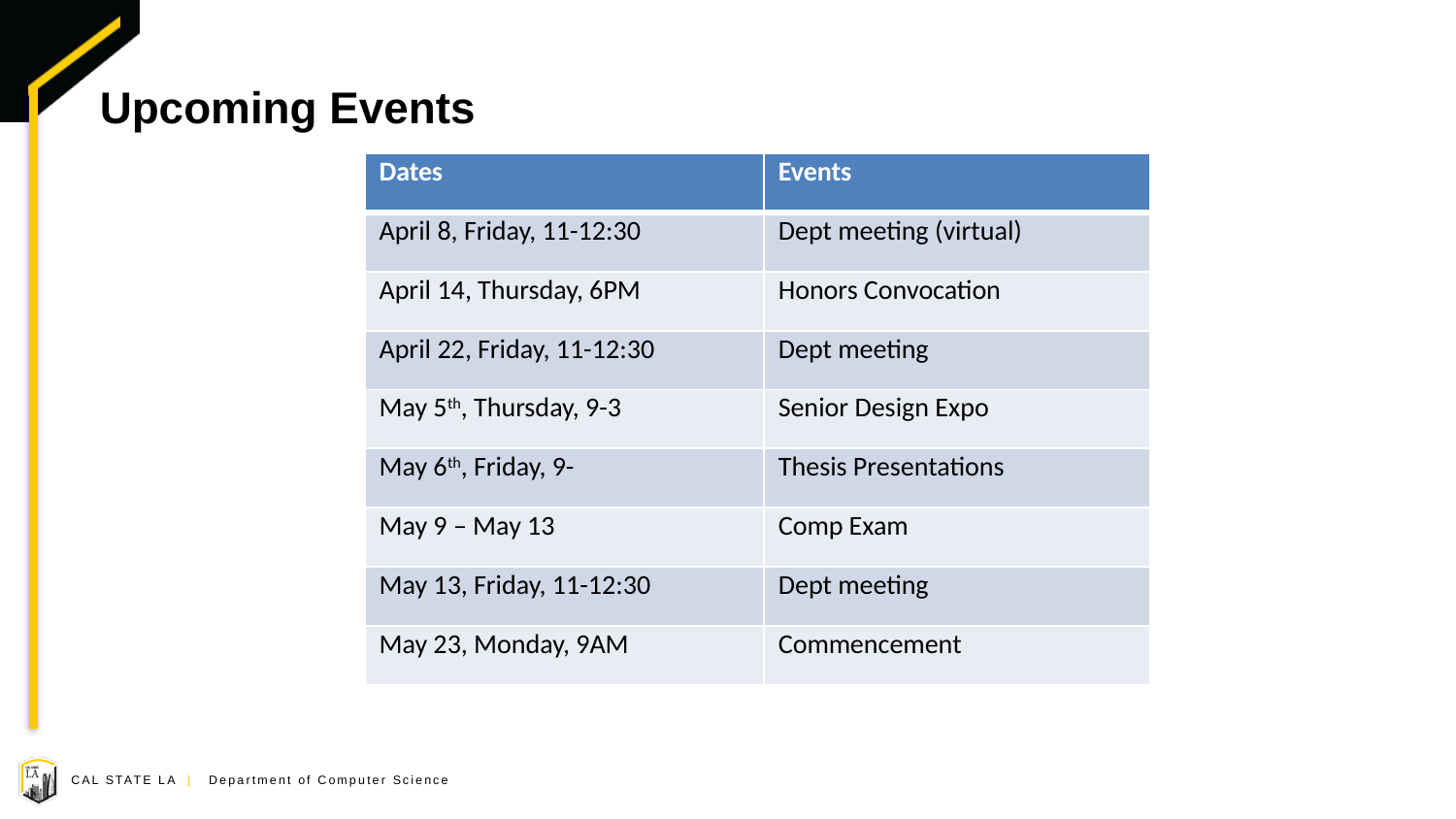

# Upcoming Events
| Dates | Events |
| --- | --- |
| April 8, Friday, 11-12:30 | Dept meeting (virtual) |
| April 14, Thursday, 6PM | Honors Convocation |
| April 22, Friday, 11-12:30 | Dept meeting |
| May 5th, Thursday, 9-3 | Senior Design Expo |
| May 6th, Friday, 9- | Thesis Presentations |
| May 9 – May 13 | Comp Exam |
| May 13, Friday, 11-12:30 | Dept meeting |
| May 23, Monday, 9AM | Commencement |